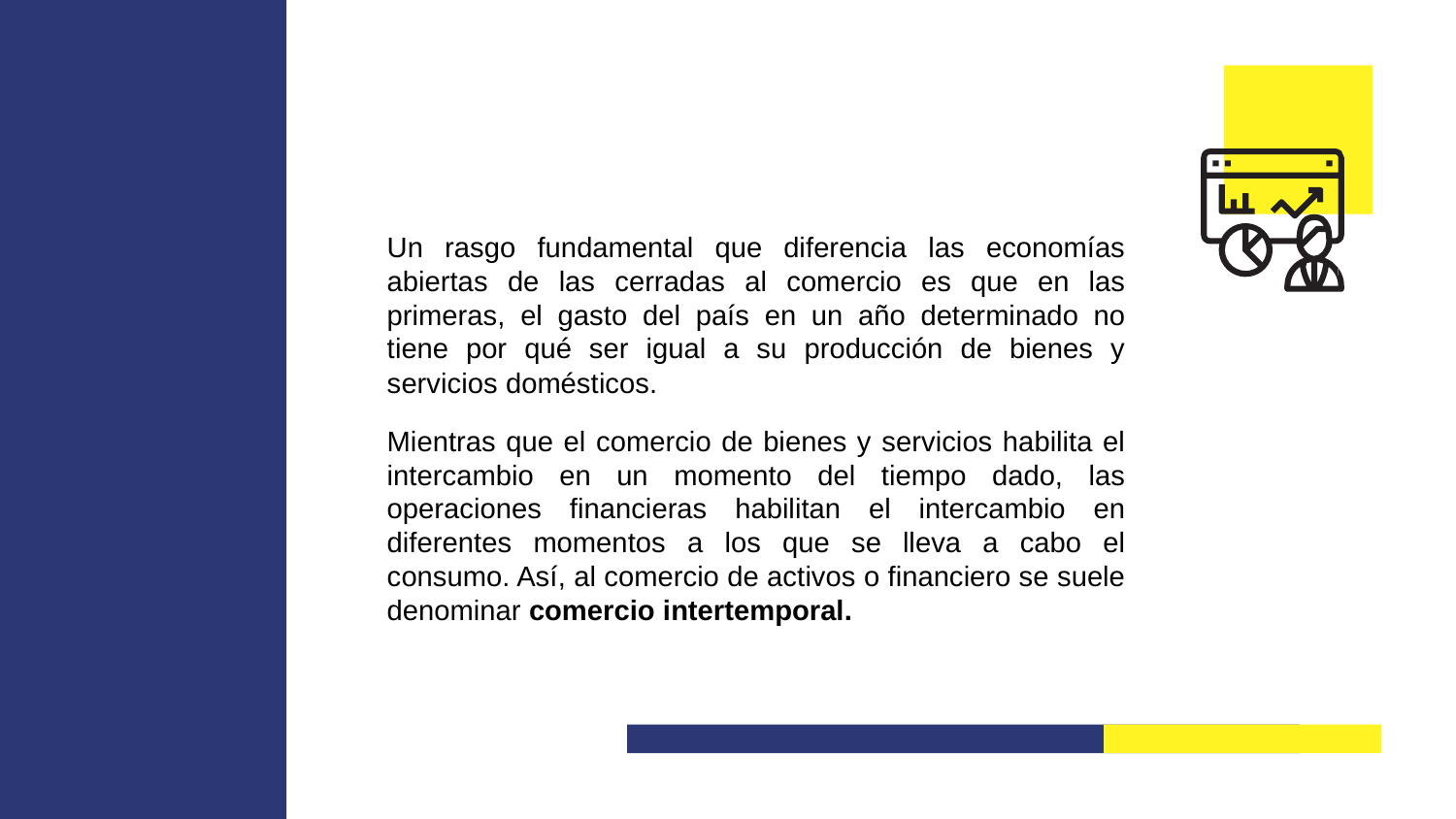

Un rasgo fundamental que diferencia las economías abiertas de las cerradas al comercio es que en las primeras, el gasto del país en un año determinado no tiene por qué ser igual a su producción de bienes y servicios domésticos.
Mientras que el comercio de bienes y servicios habilita el intercambio en un momento del tiempo dado, las operaciones financieras habilitan el intercambio en diferentes momentos a los que se lleva a cabo el consumo. Así, al comercio de activos o financiero se suele denominar comercio intertemporal.